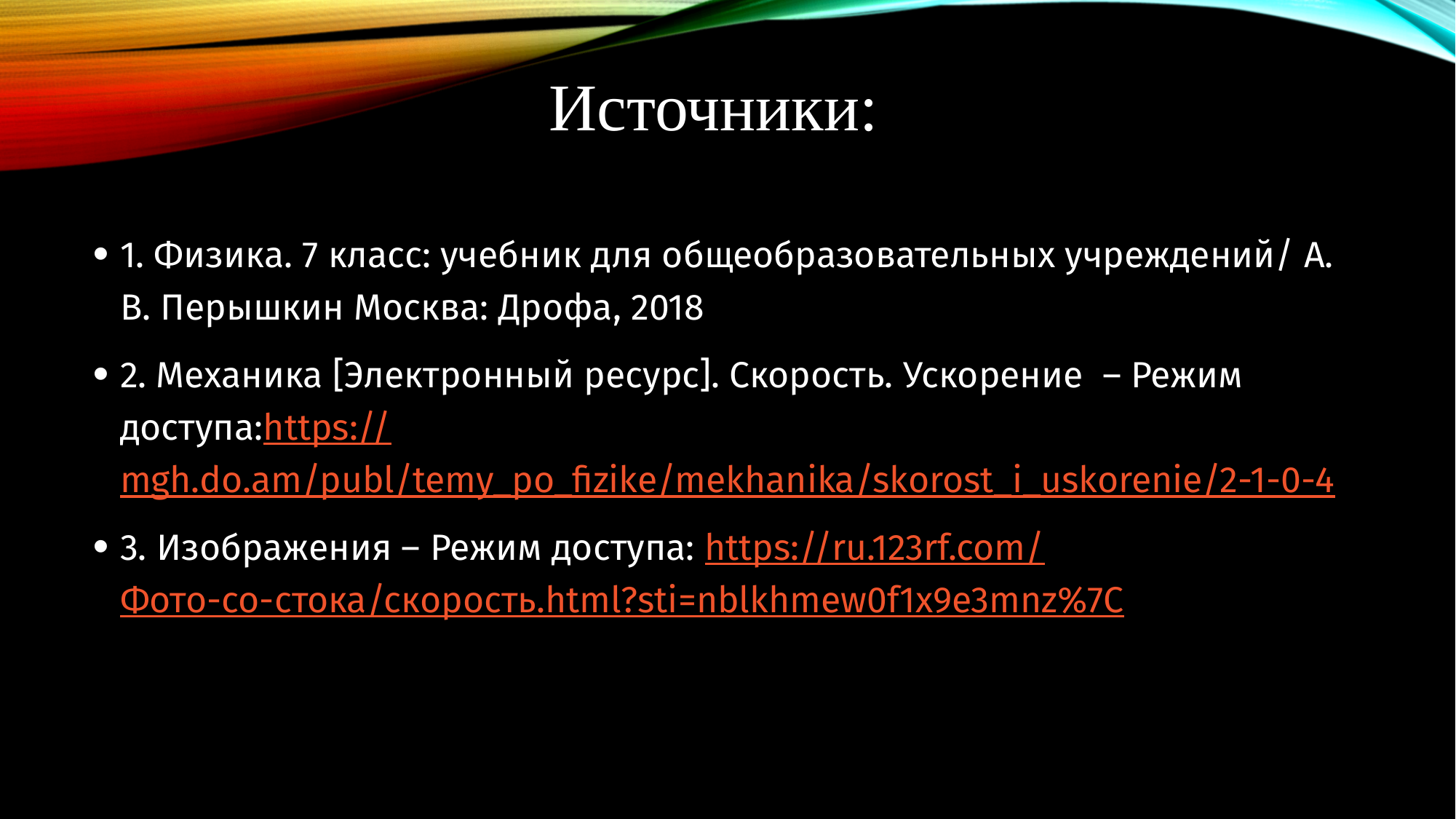

Источники:
1. Физика. 7 класс: учебник для общеобразовательных учреждений/ А. В. Перышкин Москва: Дрофа, 2018
2. Механика [Электронный ресурс]. Скорость. Ускорение  – Режим доступа:https://mgh.do.am/publ/temy_po_fizike/mekhanika/skorost_i_uskorenie/2-1-0-4
3. Изображения – Режим доступа: https://ru.123rf.com/Фото-со-стока/скорость.html?sti=nblkhmew0f1x9e3mnz%7C